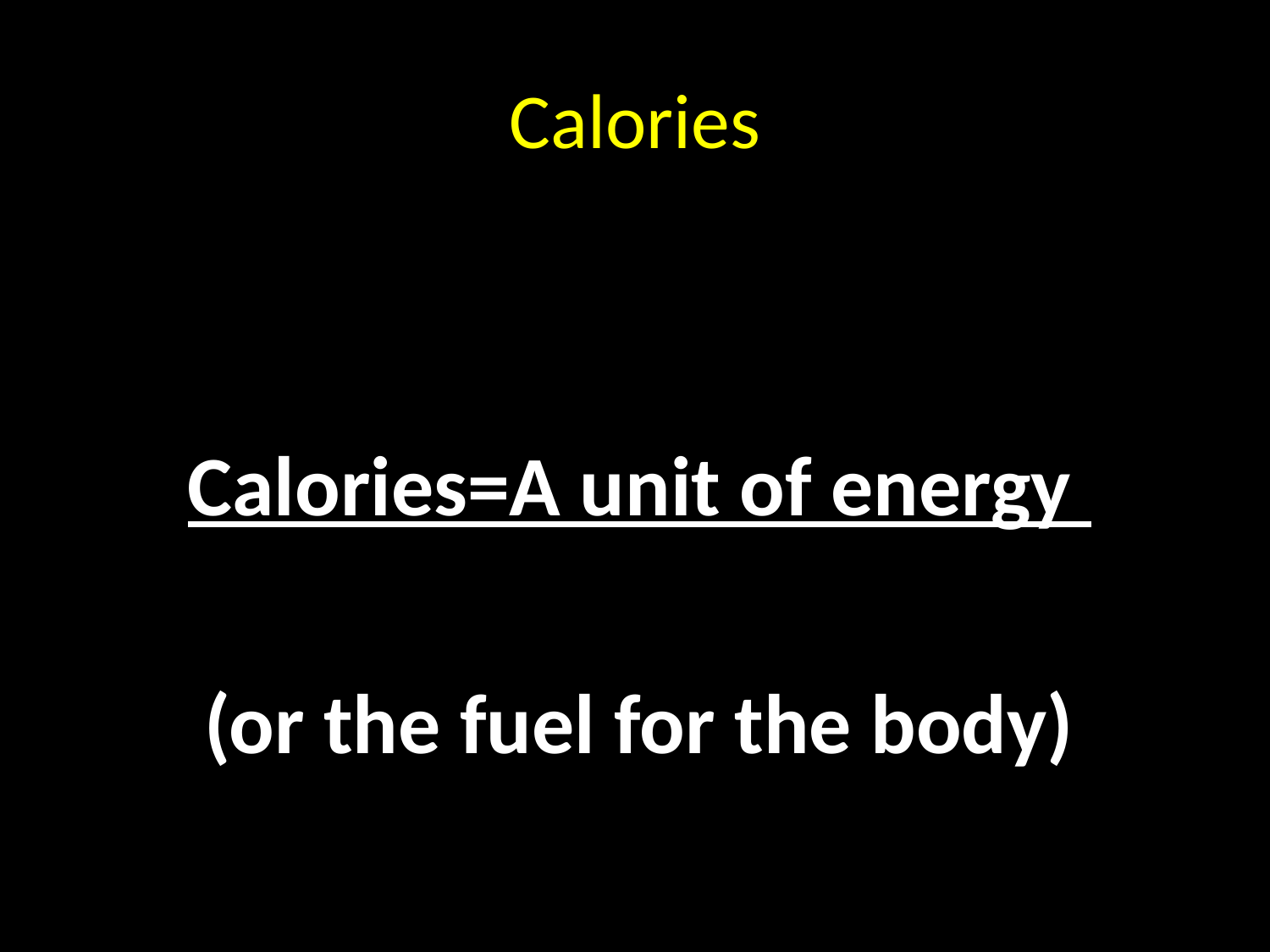

# Calories

Calories=A unit of energy

(or the fuel for the body)